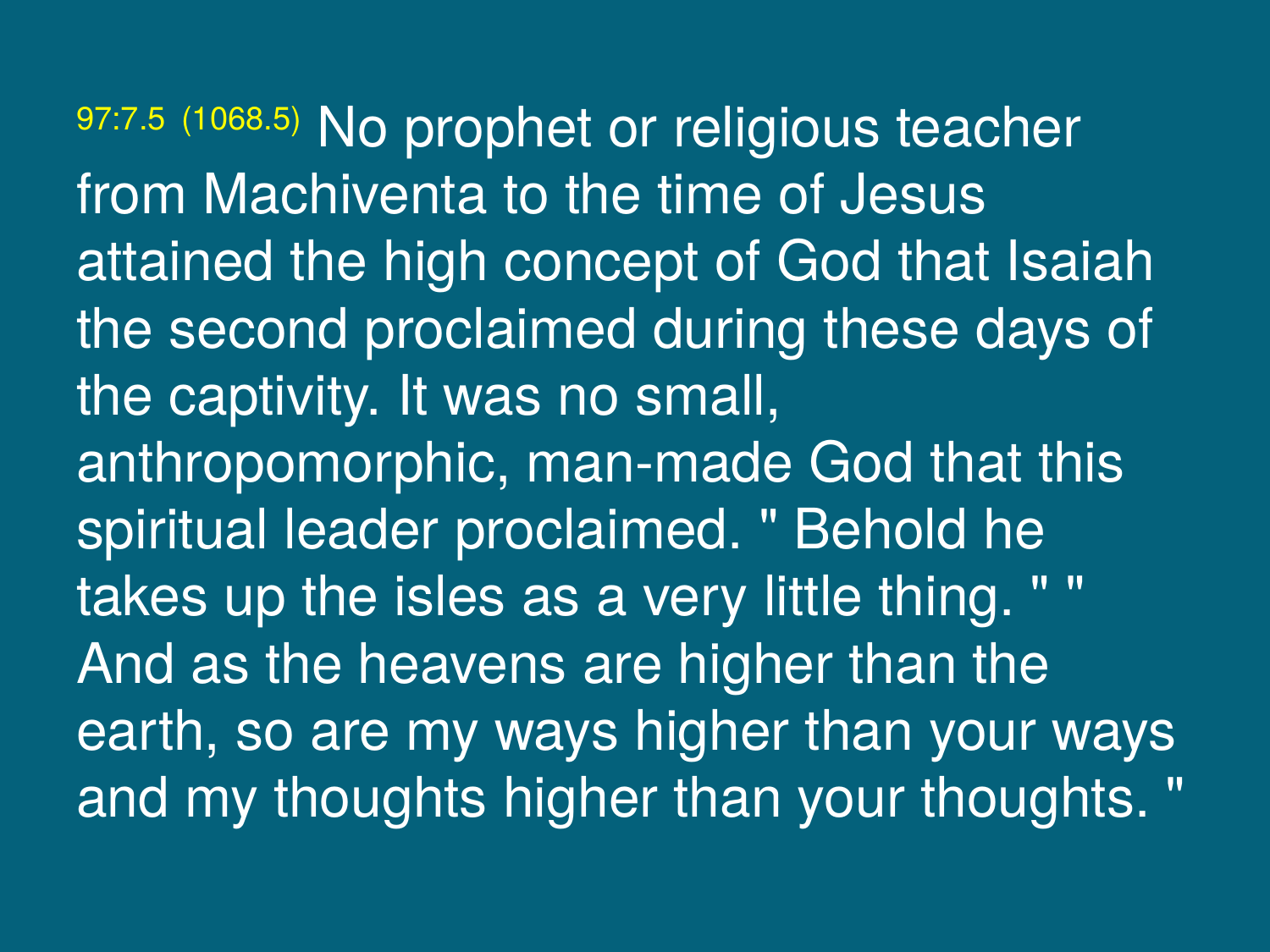

97:7.5 (1068.5) No prophet or religious teacher from Machiventa to the time of Jesus attained the high concept of God that Isaiah the second proclaimed during these days of the captivity. It was no small, anthropomorphic, man-made God that this spiritual leader proclaimed. " Behold he takes up the isles as a very little thing. " " And as the heavens are higher than the earth, so are my ways higher than your ways and my thoughts higher than your thoughts. "